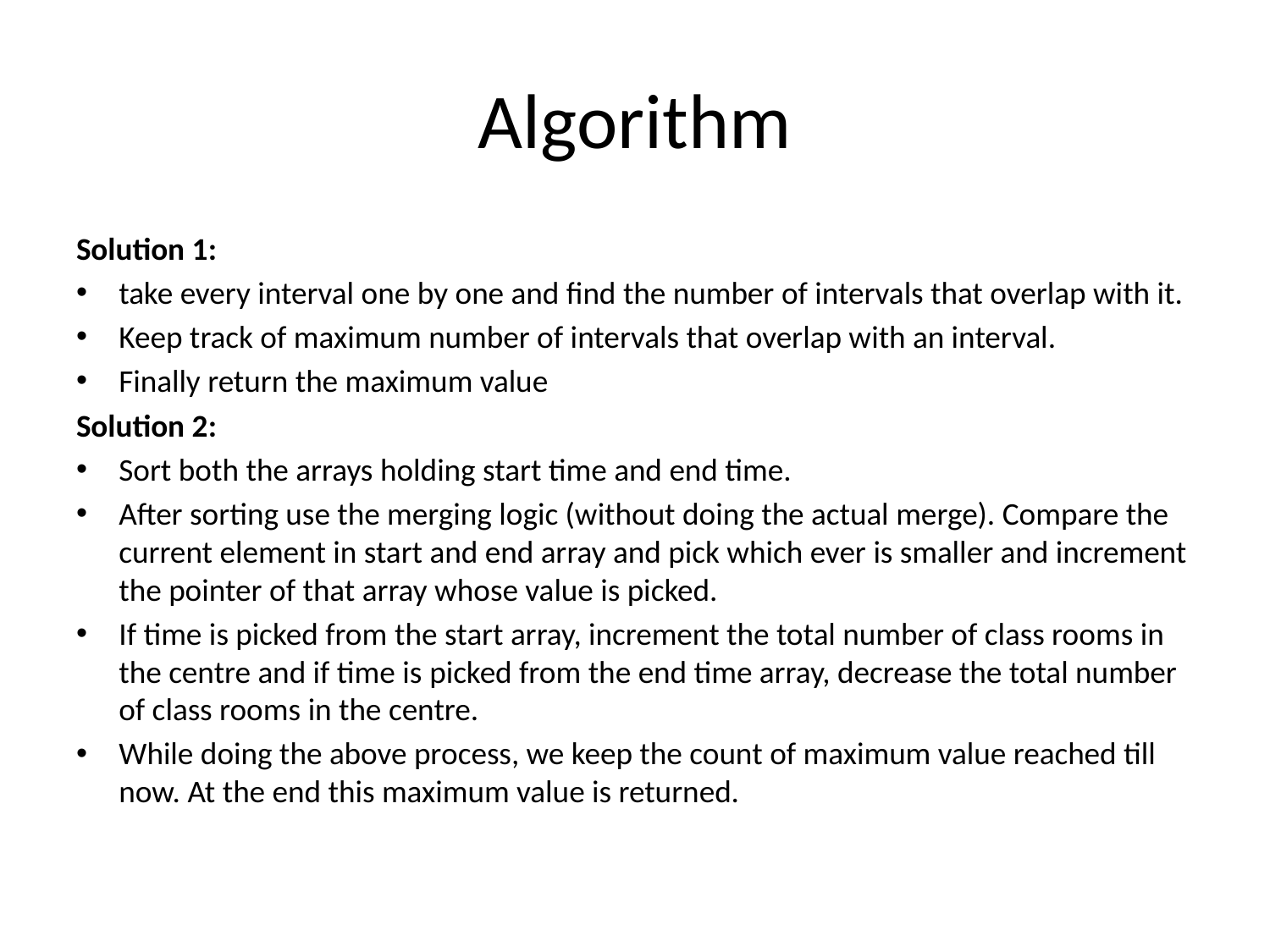

# Algorithm
Solution 1:
take every interval one by one and find the number of intervals that overlap with it.
Keep track of maximum number of intervals that overlap with an interval.
Finally return the maximum value
Solution 2:
Sort both the arrays holding start time and end time.
After sorting use the merging logic (without doing the actual merge). Compare the current element in start and end array and pick which ever is smaller and increment the pointer of that array whose value is picked.
If time is picked from the start array, increment the total number of class rooms in the centre and if time is picked from the end time array, decrease the total number of class rooms in the centre.
While doing the above process, we keep the count of maximum value reached till now. At the end this maximum value is returned.